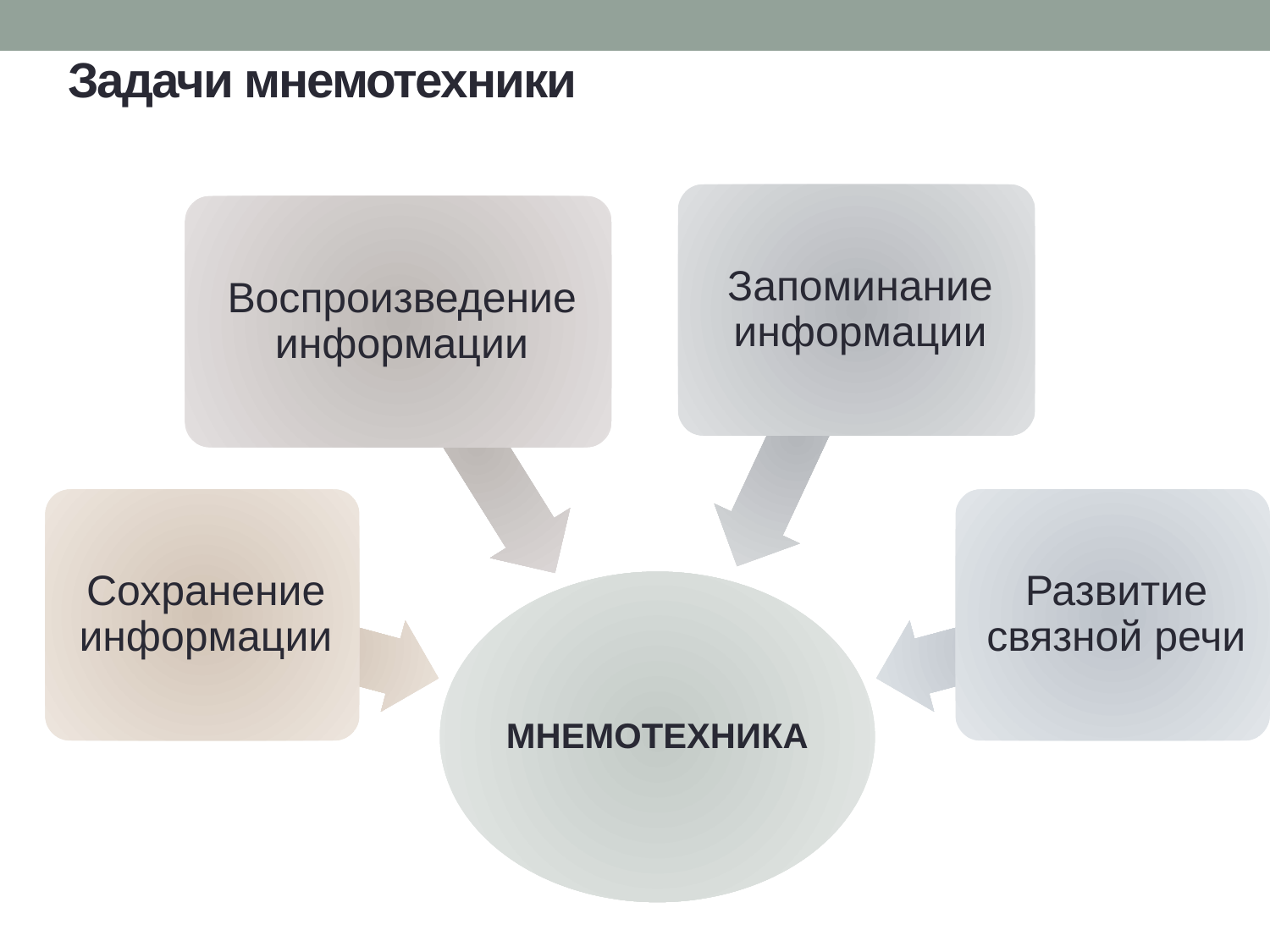

# Задачи мнемотехники
МНЕМОТЕХНИКА
Сохранение информации
Воспроизведение информации
Запоминание информации
Развитие связной речи